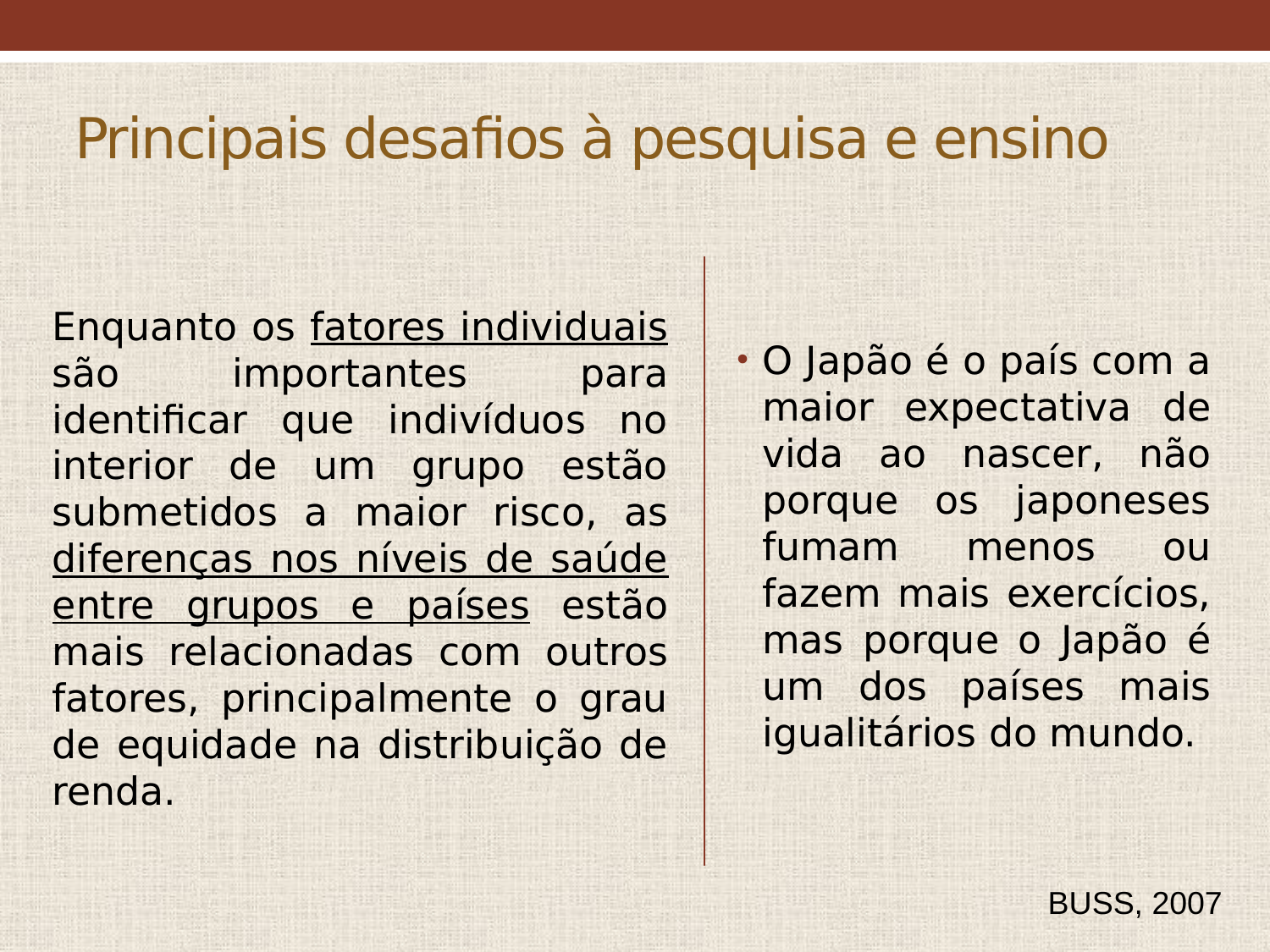

Principais desafios à pesquisa e ensino
O Japão é o país com a maior expectativa de vida ao nascer, não porque os japoneses fumam menos ou fazem mais exercícios, mas porque o Japão é um dos países mais igualitários do mundo.

Enquanto os fatores individuais são importantes para identificar que indivíduos no interior de um grupo estão submetidos a maior risco, as diferenças nos níveis de saúde entre grupos e países estão mais relacionadas com outros fatores, principalmente o grau de equidade na distribuição de renda.

BUSS, 2007